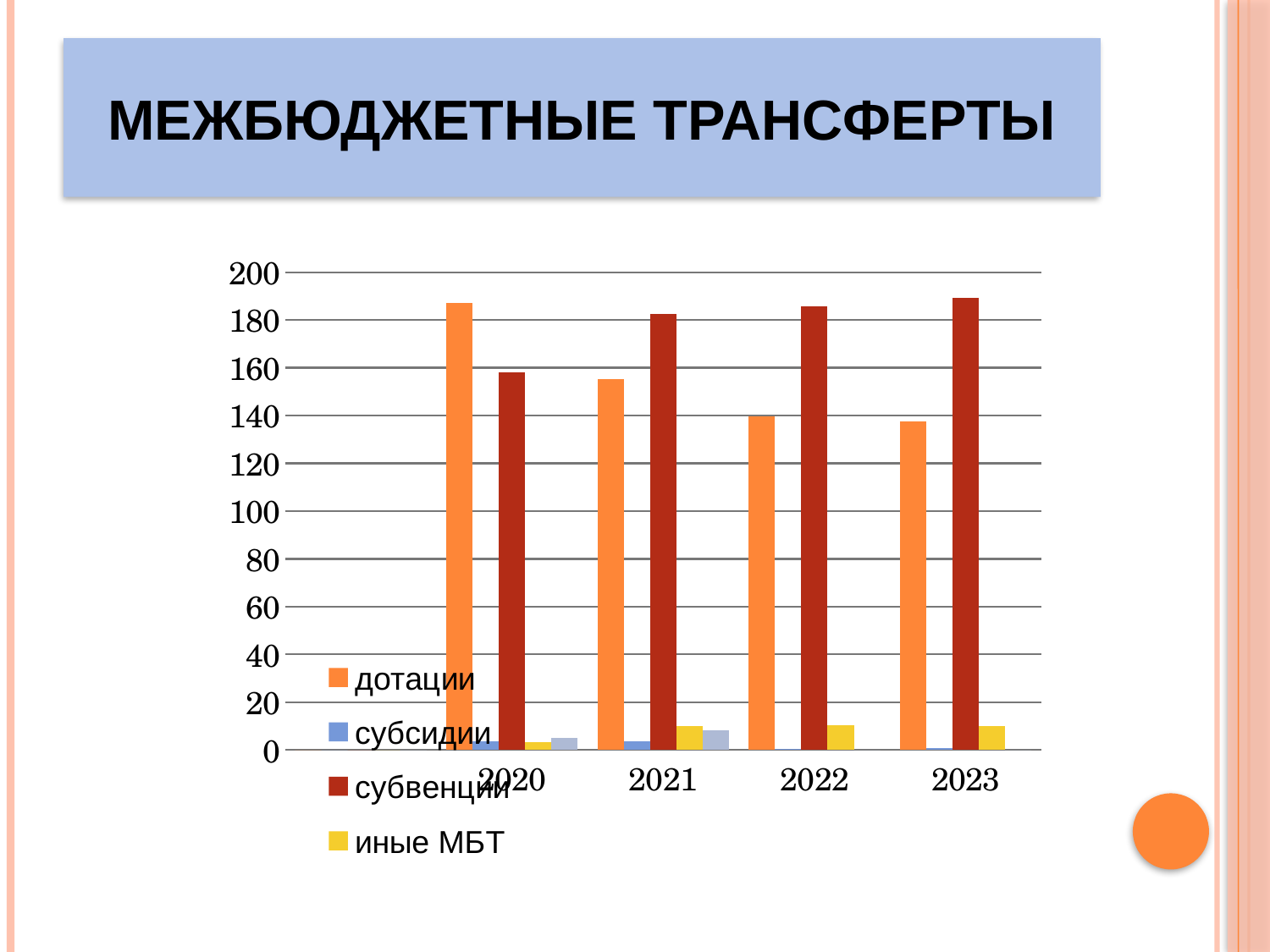

# Межбюджетные трансферты

### Chart

| Category | дотации | субсидии | субвенции | иные МБТ | доходы от возврата целевых средств |
|---|---|---|---|---|---|
|  | None | None | None | None | None |
| 2020 | 187.2 | 3.7 | 158.1 | 3.3 | 5.1 |
| 2021 | 155.3 | 3.6 | 182.6 | 10.0 | 8.3 |
| 2022 | 139.7 | 0.6 | 185.8 | 10.4 | 0.0 |
| 2023 | 137.6 | 0.7 | 189.2 | 10.2 | 0.0 |